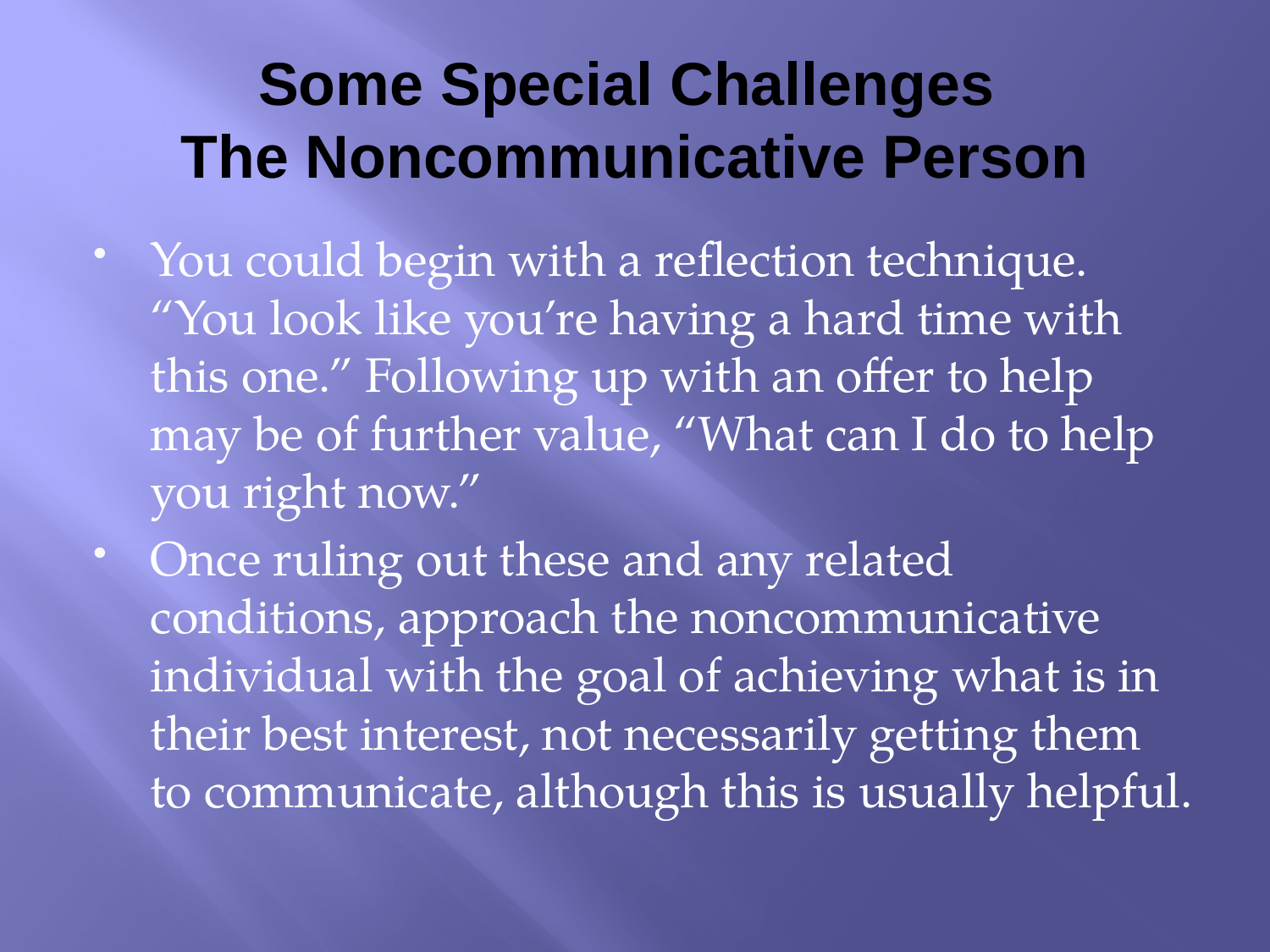

# Some Special Challenges The Noncommunicative Person
You could begin with a reflection technique. “You look like you’re having a hard time with this one.” Following up with an offer to help may be of further value, “What can I do to help you right now.”
Once ruling out these and any related conditions, approach the noncommunicative individual with the goal of achieving what is in their best interest, not necessarily getting them to communicate, although this is usually helpful.